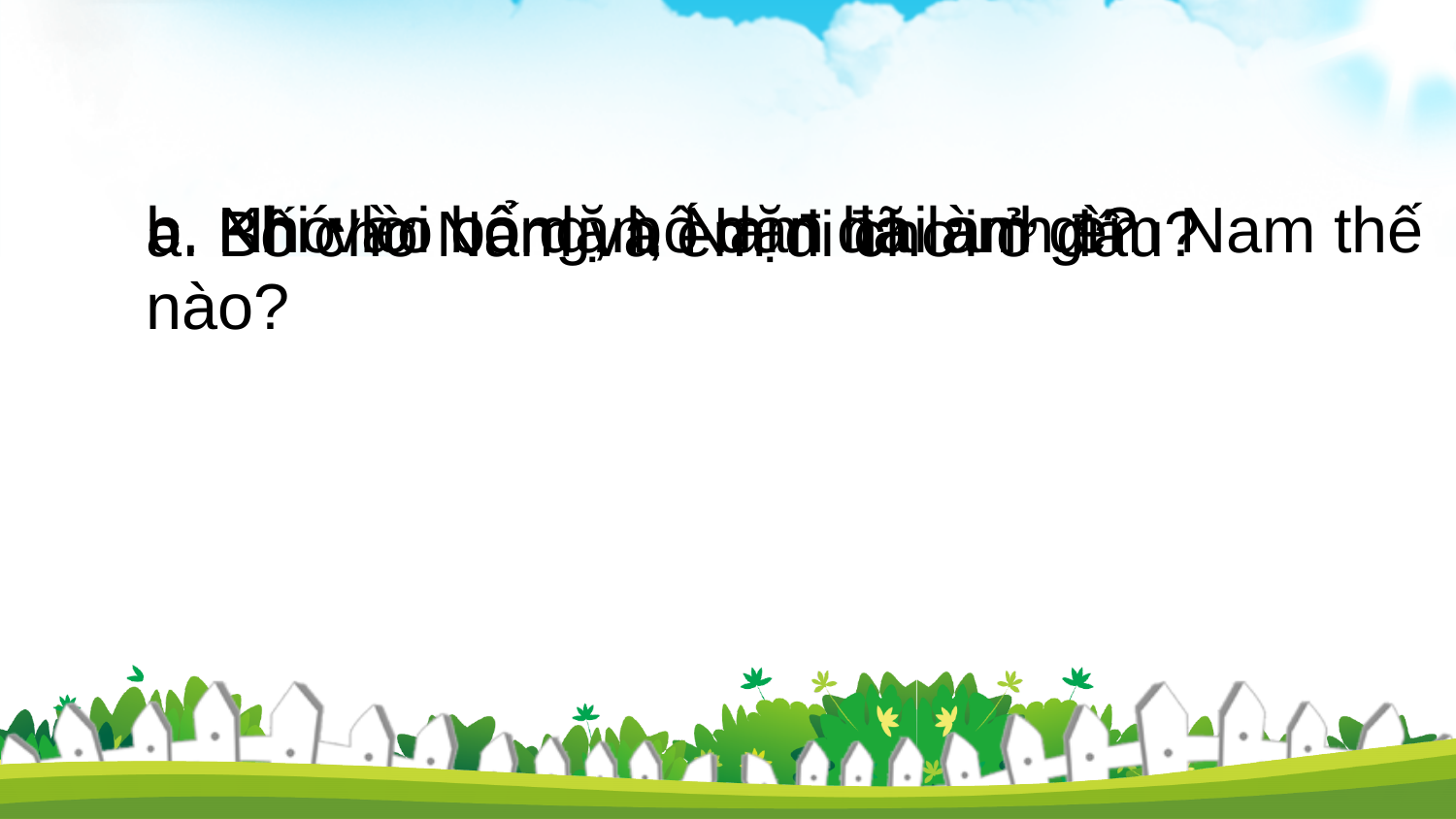

b. Khi vào cổng, bố dặn hai anh em Nam thế nào?
c. Nhớ lời bố dặn, Nam đã làm gì?
a. Bố cho Nam và em đi chơi ở đâu?